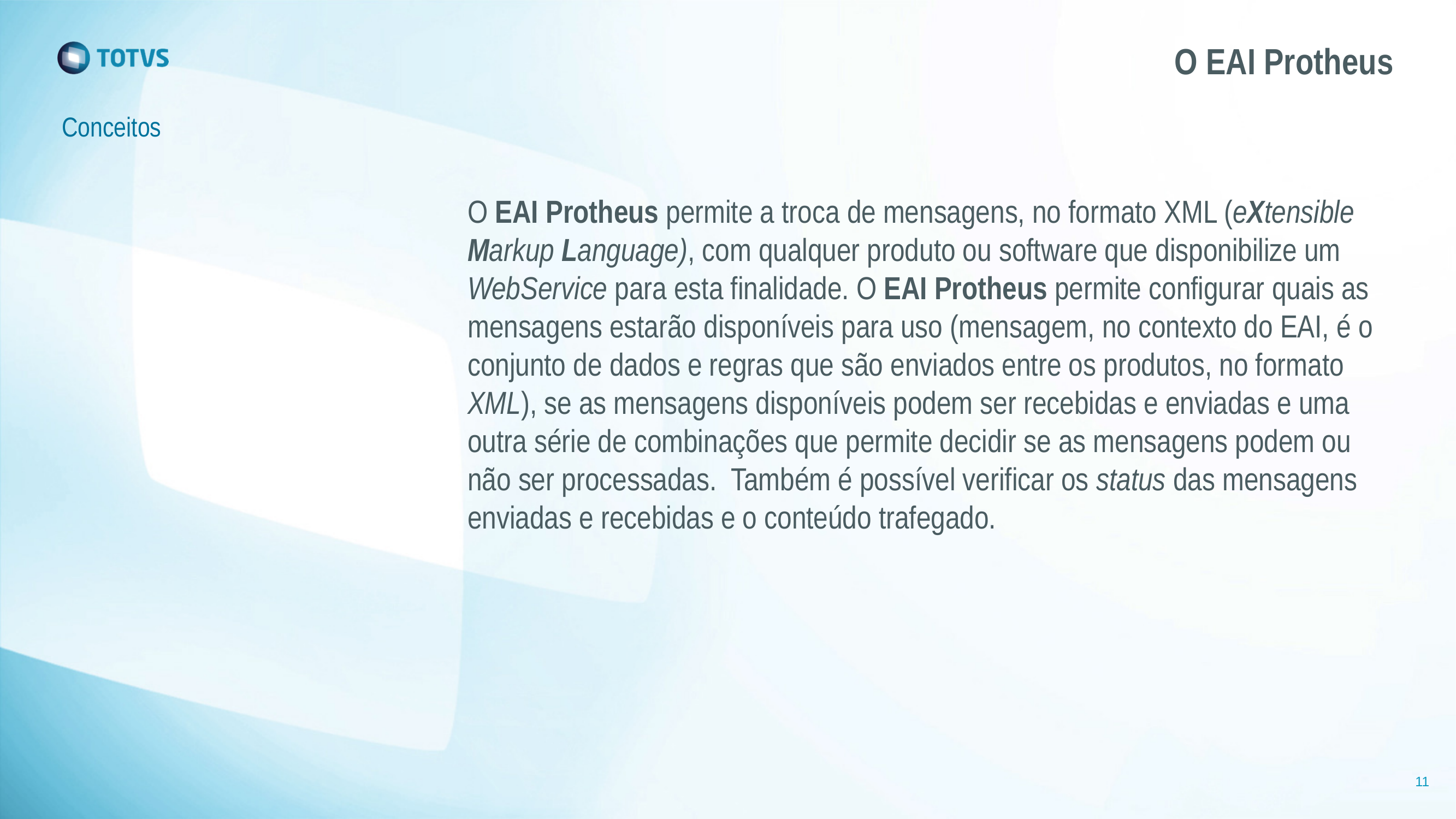

# O EAI Protheus
Conceitos
O EAI Protheus permite a troca de mensagens, no formato XML (eXtensible Markup Language), com qualquer produto ou software que disponibilize um WebService para esta finalidade. O EAI Protheus permite configurar quais as mensagens estarão disponíveis para uso (mensagem, no contexto do EAI, é o conjunto de dados e regras que são enviados entre os produtos, no formato XML), se as mensagens disponíveis podem ser recebidas e enviadas e uma outra série de combinações que permite decidir se as mensagens podem ou não ser processadas.  Também é possível verificar os status das mensagens enviadas e recebidas e o conteúdo trafegado.
11